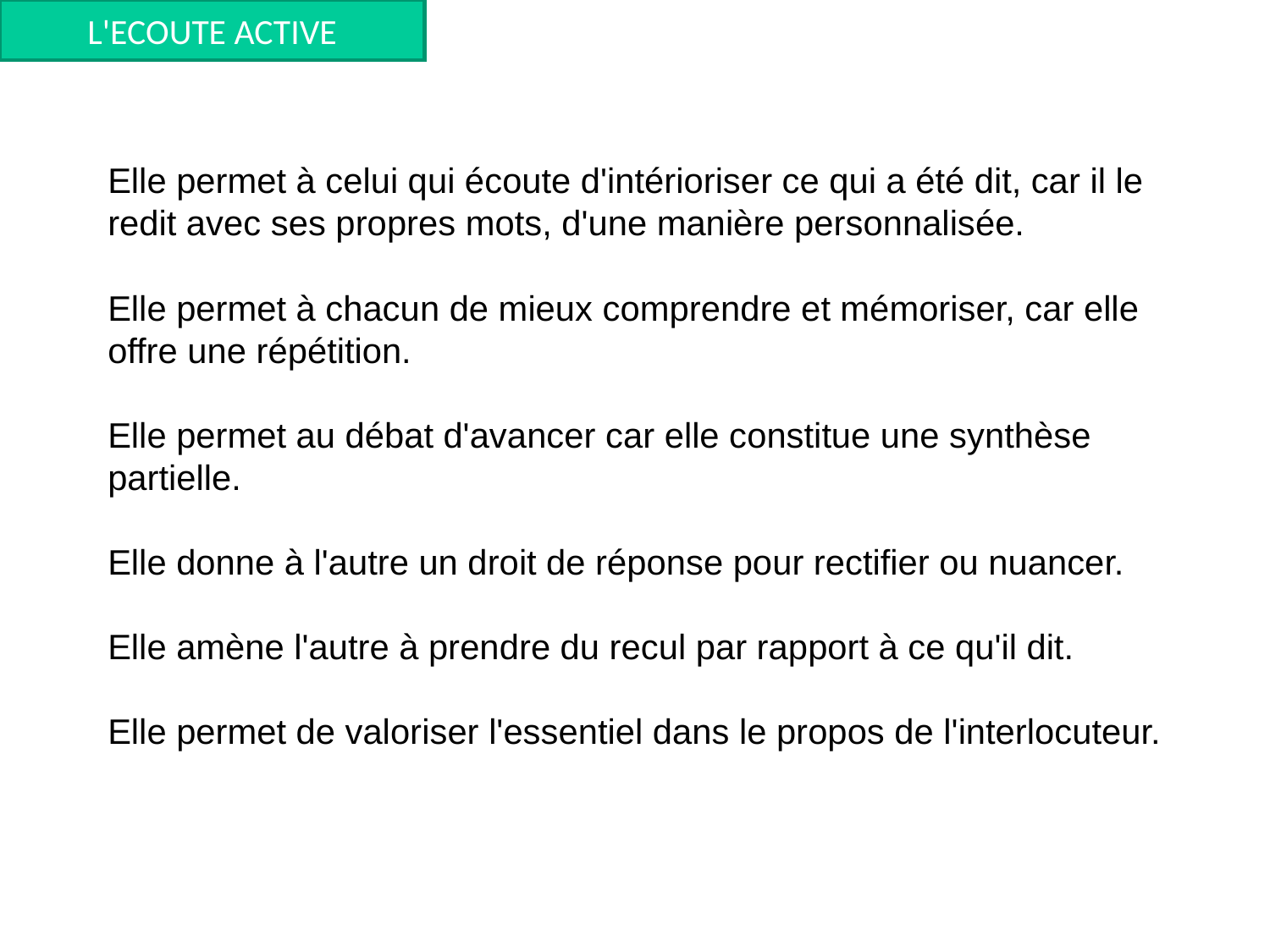

L'ECOUTE ACTIVE
# Elle permet à celui qui écoute d'intérioriser ce qui a été dit, car il le redit avec ses propres mots, d'une manière personnalisée. Elle permet à chacun de mieux comprendre et mémoriser, car elle offre une répétition.  Elle permet au débat d'avancer car elle constitue une synthèse partielle.  Elle donne à l'autre un droit de réponse pour rectifier ou nuancer.  Elle amène l'autre à prendre du recul par rapport à ce qu'il dit. Elle permet de valoriser l'essentiel dans le propos de l'interlocuteur.